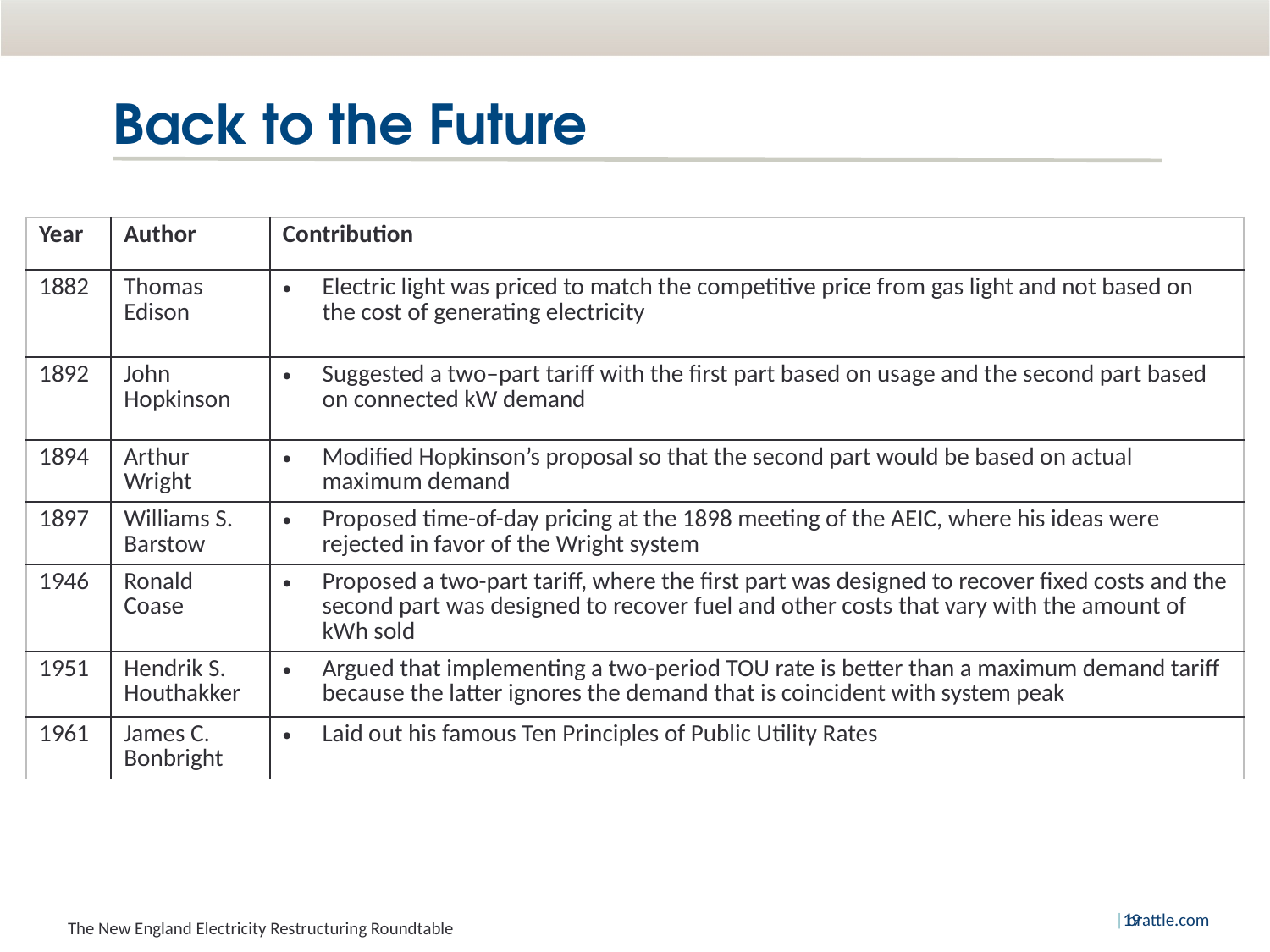

# Back to the Future
| Year | Author | Contribution |
| --- | --- | --- |
| 1882 | Thomas Edison | Electric light was priced to match the competitive price from gas light and not based on the cost of generating electricity |
| 1892 | John Hopkinson | Suggested a two–part tariff with the first part based on usage and the second part based on connected kW demand |
| 1894 | Arthur Wright | Modified Hopkinson’s proposal so that the second part would be based on actual maximum demand |
| 1897 | Williams S. Barstow | Proposed time-of-day pricing at the 1898 meeting of the AEIC, where his ideas were rejected in favor of the Wright system |
| 1946 | Ronald Coase | Proposed a two-part tariff, where the first part was designed to recover fixed costs and the second part was designed to recover fuel and other costs that vary with the amount of kWh sold |
| 1951 | Hendrik S. Houthakker | Argued that implementing a two-period TOU rate is better than a maximum demand tariff because the latter ignores the demand that is coincident with system peak |
| 1961 | James C. Bonbright | Laid out his famous Ten Principles of Public Utility Rates |